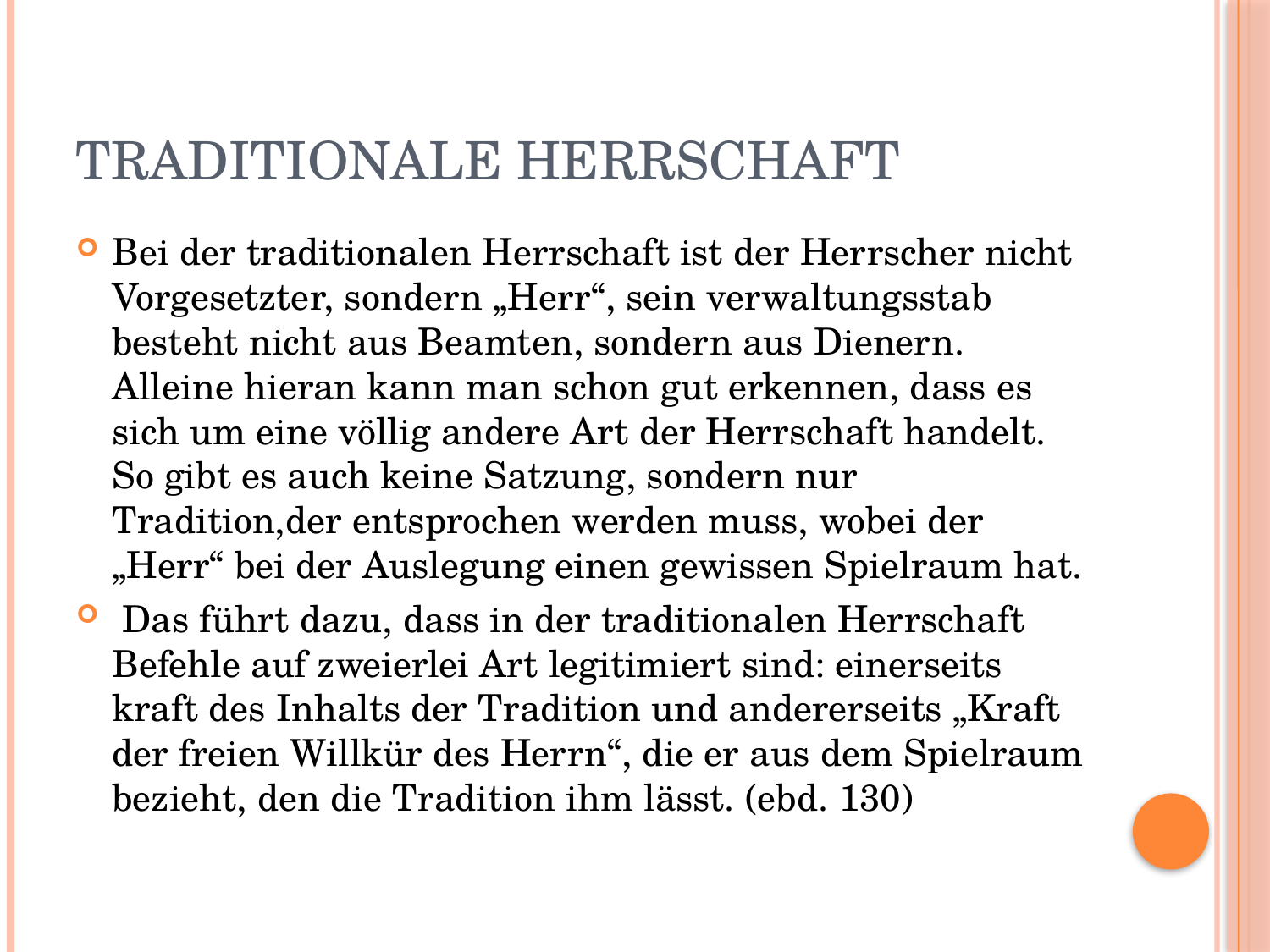

# Traditionale Herrschaft
Bei der traditionalen Herrschaft ist der Herrscher nicht Vorgesetzter, sondern „Herr“, sein verwaltungsstab besteht nicht aus Beamten, sondern aus Dienern. Alleine hieran kann man schon gut erkennen, dass es sich um eine völlig andere Art der Herrschaft handelt. So gibt es auch keine Satzung, sondern nur Tradition,der entsprochen werden muss, wobei der „Herr“ bei der Auslegung einen gewissen Spielraum hat.
 Das führt dazu, dass in der traditionalen Herrschaft Befehle auf zweierlei Art legitimiert sind: einerseits kraft des Inhalts der Tradition und andererseits „Kraft der freien Willkür des Herrn“, die er aus dem Spielraum bezieht, den die Tradition ihm lässt. (ebd. 130)